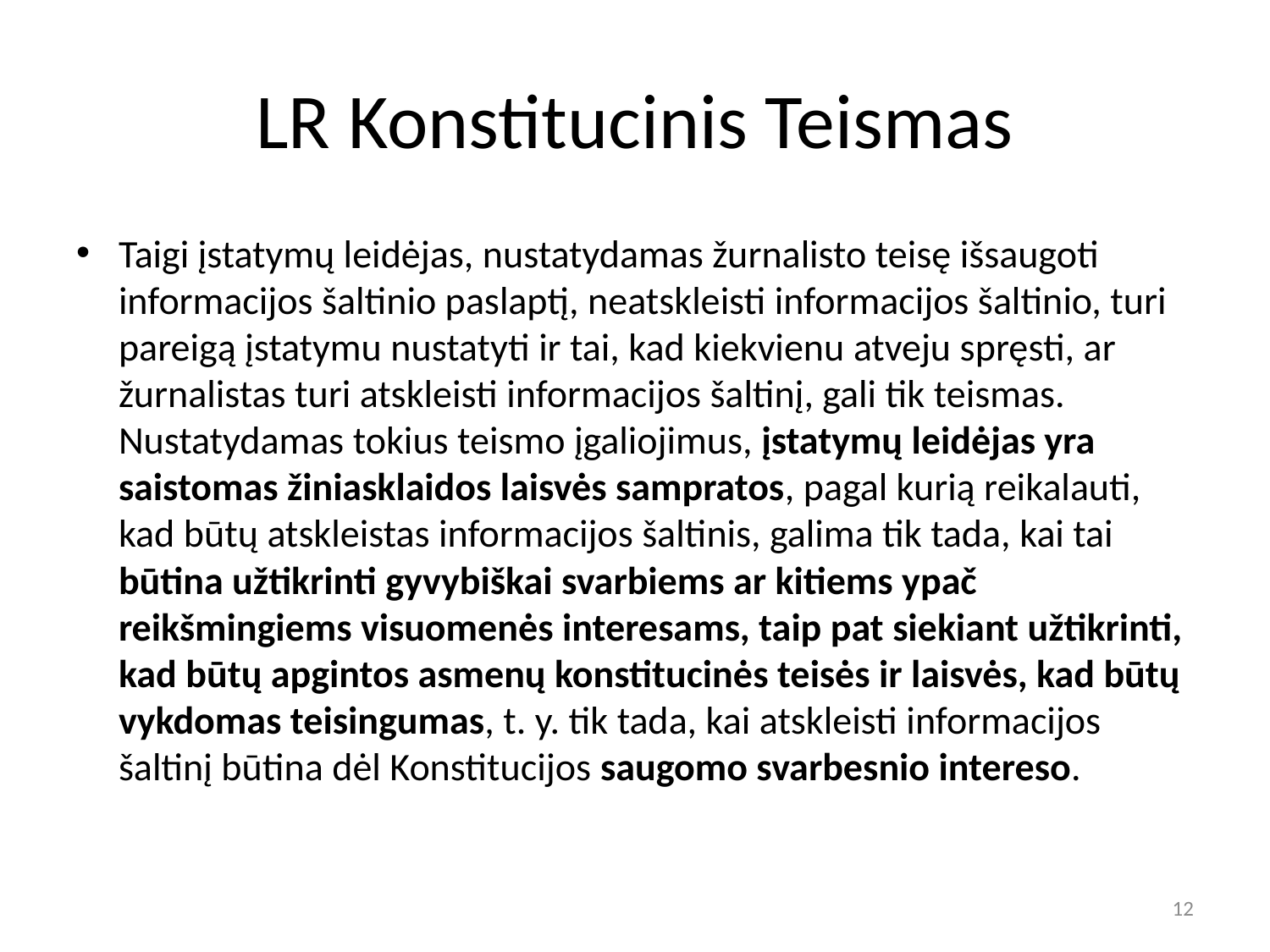

# LR Konstitucinis Teismas
Taigi įstatymų leidėjas, nustatydamas žurnalisto teisę išsaugoti informacijos šaltinio paslaptį, neatskleisti informacijos šaltinio, turi pareigą įstatymu nustatyti ir tai, kad kiekvienu atveju spręsti, ar žurnalistas turi atskleisti informacijos šaltinį, gali tik teismas. Nustatydamas tokius teismo įgaliojimus, įstatymų leidėjas yra saistomas žiniasklaidos laisvės sampratos, pagal kurią reikalauti, kad būtų atskleistas informacijos šaltinis, galima tik tada, kai tai būtina užtikrinti gyvybiškai svarbiems ar kitiems ypač reikšmingiems visuomenės interesams, taip pat siekiant užtikrinti, kad būtų apgintos asmenų konstitucinės teisės ir laisvės, kad būtų vykdomas teisingumas, t. y. tik tada, kai atskleisti informacijos šaltinį būtina dėl Konstitucijos saugomo svarbesnio intereso.
12